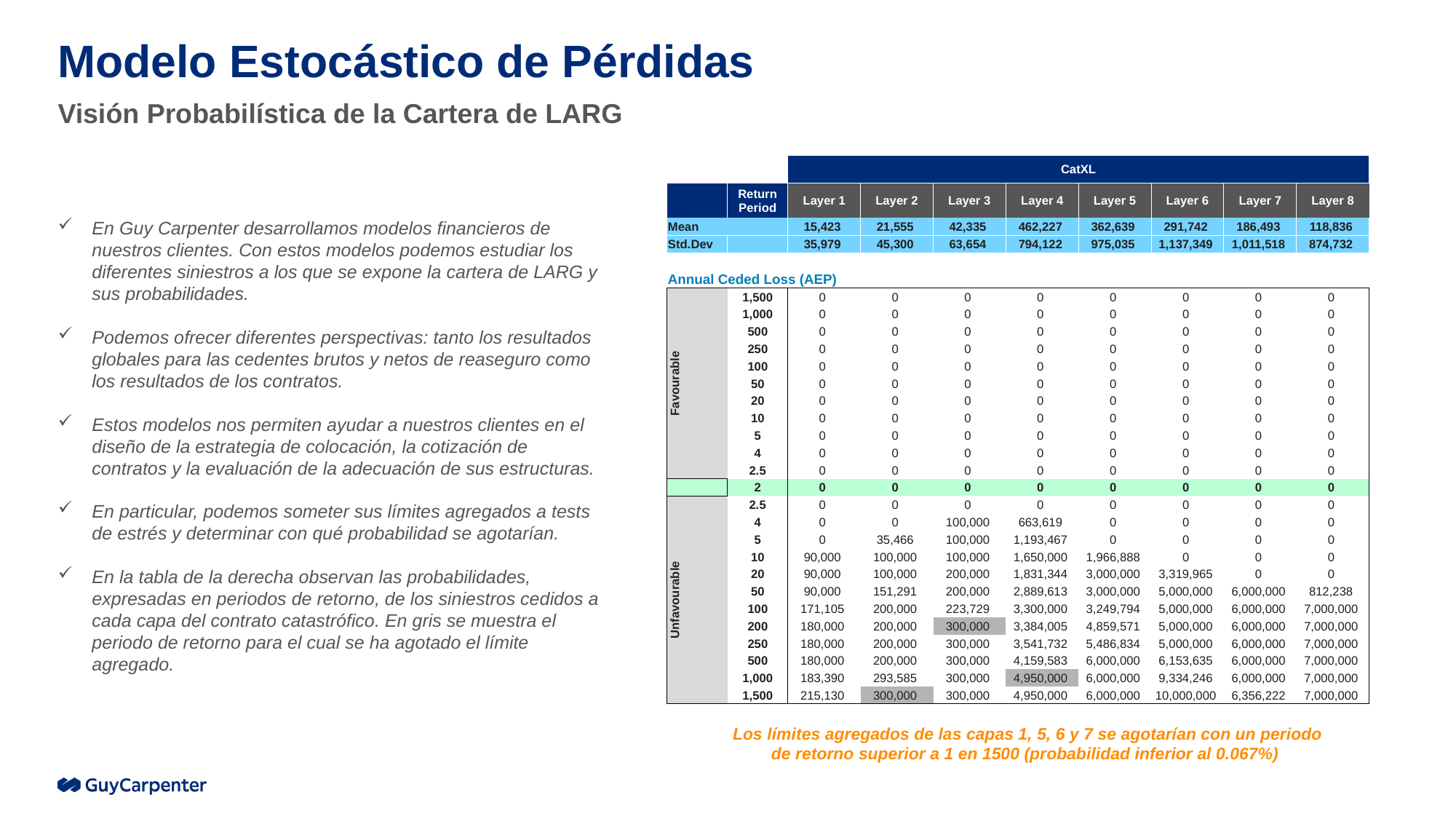

# Modelo Estocástico de Pérdidas
Visión Probabilística de la Cartera de LARG
|  |  | CatXL |  |  |  |  |  |  |  |
| --- | --- | --- | --- | --- | --- | --- | --- | --- | --- |
|  | Return Period | Layer 1 | Layer 2 | Layer 3 | Layer 4 | Layer 5 | Layer 6 | Layer 7 | Layer 8 |
| Mean |  | 15,423 | 21,555 | 42,335 | 462,227 | 362,639 | 291,742 | 186,493 | 118,836 |
| Std.Dev |  | 35,979 | 45,300 | 63,654 | 794,122 | 975,035 | 1,137,349 | 1,011,518 | 874,732 |
|  |  |  |  |  |  |  |  |  |  |
| Annual Ceded Loss (AEP) |  |  |  |  |  |  |  |  |  |
| Favourable | 1,500 | 0 | 0 | 0 | 0 | 0 | 0 | 0 | 0 |
|  | 1,000 | 0 | 0 | 0 | 0 | 0 | 0 | 0 | 0 |
|  | 500 | 0 | 0 | 0 | 0 | 0 | 0 | 0 | 0 |
|  | 250 | 0 | 0 | 0 | 0 | 0 | 0 | 0 | 0 |
|  | 100 | 0 | 0 | 0 | 0 | 0 | 0 | 0 | 0 |
|  | 50 | 0 | 0 | 0 | 0 | 0 | 0 | 0 | 0 |
|  | 20 | 0 | 0 | 0 | 0 | 0 | 0 | 0 | 0 |
|  | 10 | 0 | 0 | 0 | 0 | 0 | 0 | 0 | 0 |
|  | 5 | 0 | 0 | 0 | 0 | 0 | 0 | 0 | 0 |
|  | 4 | 0 | 0 | 0 | 0 | 0 | 0 | 0 | 0 |
|  | 2.5 | 0 | 0 | 0 | 0 | 0 | 0 | 0 | 0 |
|  | 2 | 0 | 0 | 0 | 0 | 0 | 0 | 0 | 0 |
| Unfavourable | 2.5 | 0 | 0 | 0 | 0 | 0 | 0 | 0 | 0 |
|  | 4 | 0 | 0 | 100,000 | 663,619 | 0 | 0 | 0 | 0 |
|  | 5 | 0 | 35,466 | 100,000 | 1,193,467 | 0 | 0 | 0 | 0 |
|  | 10 | 90,000 | 100,000 | 100,000 | 1,650,000 | 1,966,888 | 0 | 0 | 0 |
|  | 20 | 90,000 | 100,000 | 200,000 | 1,831,344 | 3,000,000 | 3,319,965 | 0 | 0 |
|  | 50 | 90,000 | 151,291 | 200,000 | 2,889,613 | 3,000,000 | 5,000,000 | 6,000,000 | 812,238 |
|  | 100 | 171,105 | 200,000 | 223,729 | 3,300,000 | 3,249,794 | 5,000,000 | 6,000,000 | 7,000,000 |
|  | 200 | 180,000 | 200,000 | 300,000 | 3,384,005 | 4,859,571 | 5,000,000 | 6,000,000 | 7,000,000 |
|  | 250 | 180,000 | 200,000 | 300,000 | 3,541,732 | 5,486,834 | 5,000,000 | 6,000,000 | 7,000,000 |
|  | 500 | 180,000 | 200,000 | 300,000 | 4,159,583 | 6,000,000 | 6,153,635 | 6,000,000 | 7,000,000 |
|  | 1,000 | 183,390 | 293,585 | 300,000 | 4,950,000 | 6,000,000 | 9,334,246 | 6,000,000 | 7,000,000 |
|  | 1,500 | 215,130 | 300,000 | 300,000 | 4,950,000 | 6,000,000 | 10,000,000 | 6,356,222 | 7,000,000 |
En Guy Carpenter desarrollamos modelos financieros de nuestros clientes. Con estos modelos podemos estudiar los diferentes siniestros a los que se expone la cartera de LARG y sus probabilidades.

Podemos ofrecer diferentes perspectivas: tanto los resultados globales para las cedentes brutos y netos de reaseguro como los resultados de los contratos.

Estos modelos nos permiten ayudar a nuestros clientes en el diseño de la estrategia de colocación, la cotización de contratos y la evaluación de la adecuación de sus estructuras.

En particular, podemos someter sus límites agregados a tests de estrés y determinar con qué probabilidad se agotarían.

En la tabla de la derecha observan las probabilidades, expresadas en periodos de retorno, de los siniestros cedidos a cada capa del contrato catastrófico. En gris se muestra el periodo de retorno para el cual se ha agotado el límite agregado.
Los límites agregados de las capas 1, 5, 6 y 7 se agotarían con un periodo de retorno superior a 1 en 1500 (probabilidad inferior al 0.067%)